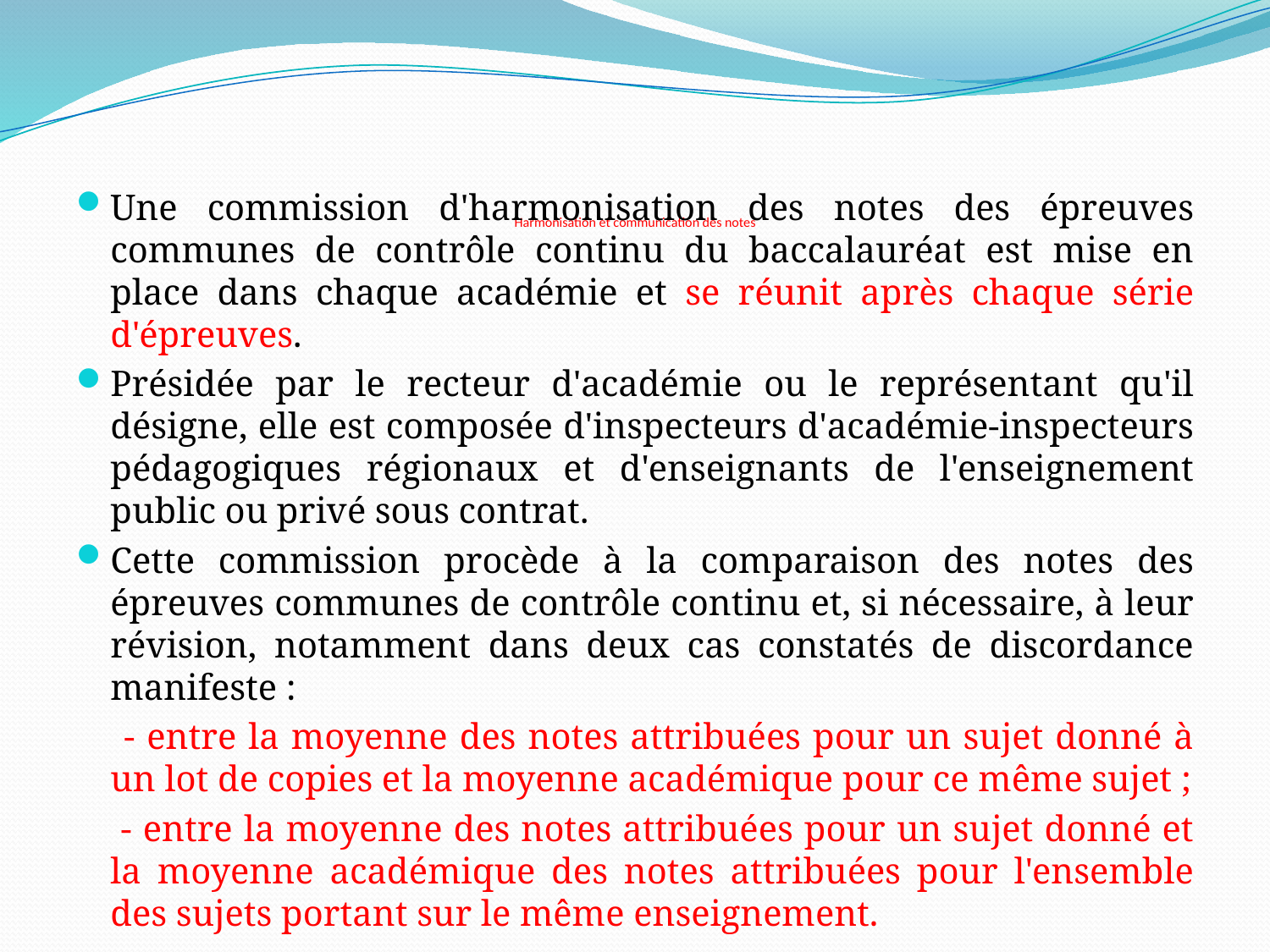

# Harmonisation et communication des notes
Une commission d'harmonisation des notes des épreuves communes de contrôle continu du baccalauréat est mise en place dans chaque académie et se réunit après chaque série d'épreuves.
Présidée par le recteur d'académie ou le représentant qu'il désigne, elle est composée d'inspecteurs d'académie-inspecteurs pédagogiques régionaux et d'enseignants de l'enseignement public ou privé sous contrat.
Cette commission procède à la comparaison des notes des épreuves communes de contrôle continu et, si nécessaire, à leur révision, notamment dans deux cas constatés de discordance manifeste :
    - entre la moyenne des notes attribuées pour un sujet donné à un lot de copies et la moyenne académique pour ce même sujet ;
    - entre la moyenne des notes attribuées pour un sujet donné et la moyenne académique des notes attribuées pour l'ensemble des sujets portant sur le même enseignement.